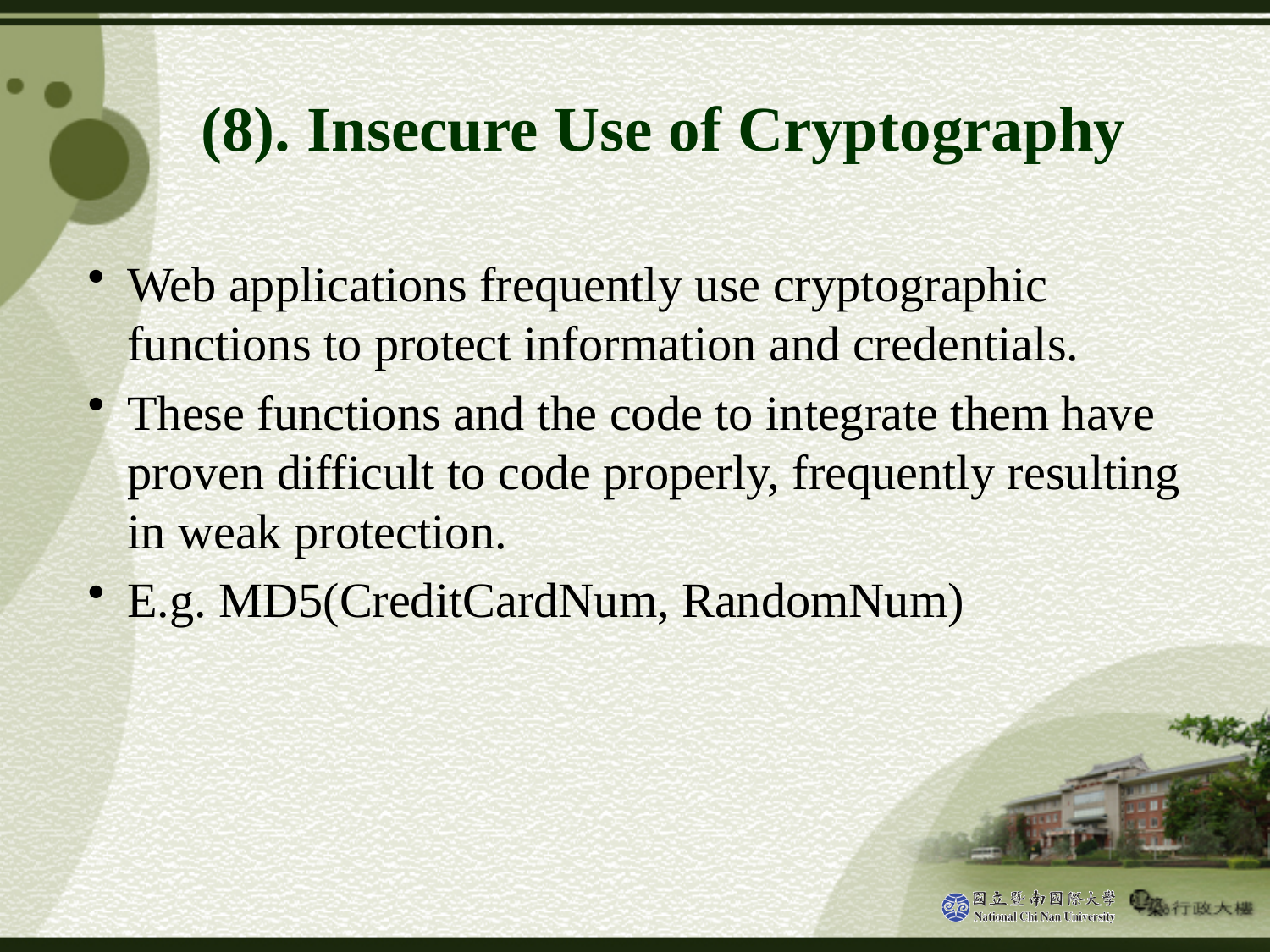

# (8). Insecure Use of Cryptography
Web applications frequently use cryptographic functions to protect information and credentials.
These functions and the code to integrate them have proven difficult to code properly, frequently resulting in weak protection.
E.g. MD5(CreditCardNum, RandomNum)